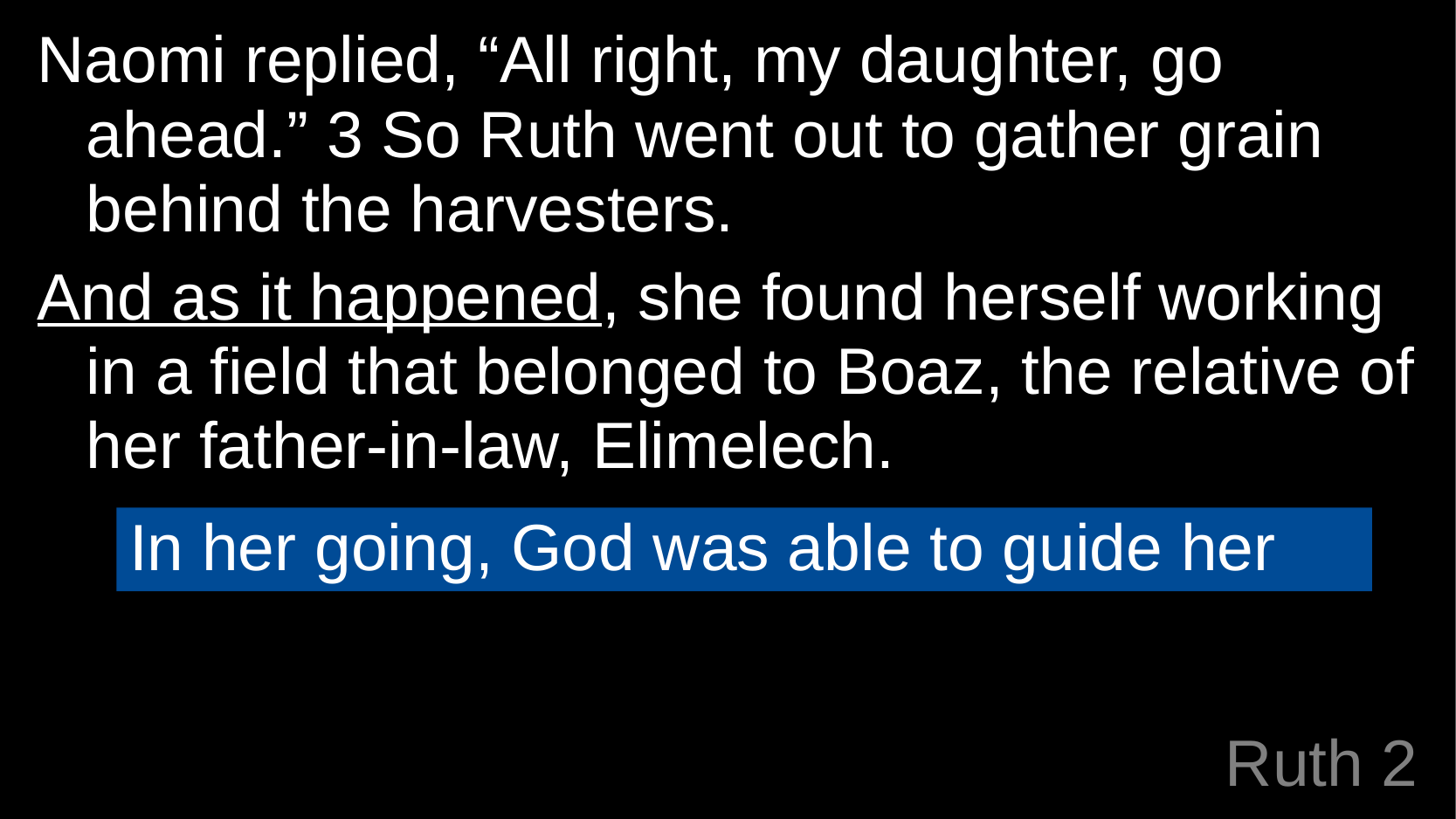

Naomi replied, “All right, my daughter, go ahead.” 3 So Ruth went out to gather grain behind the harvesters.
And as it happened, she found herself working in a field that belonged to Boaz, the relative of her father-in-law, Elimelech.

In her going, God was able to guide her
# Ruth 2